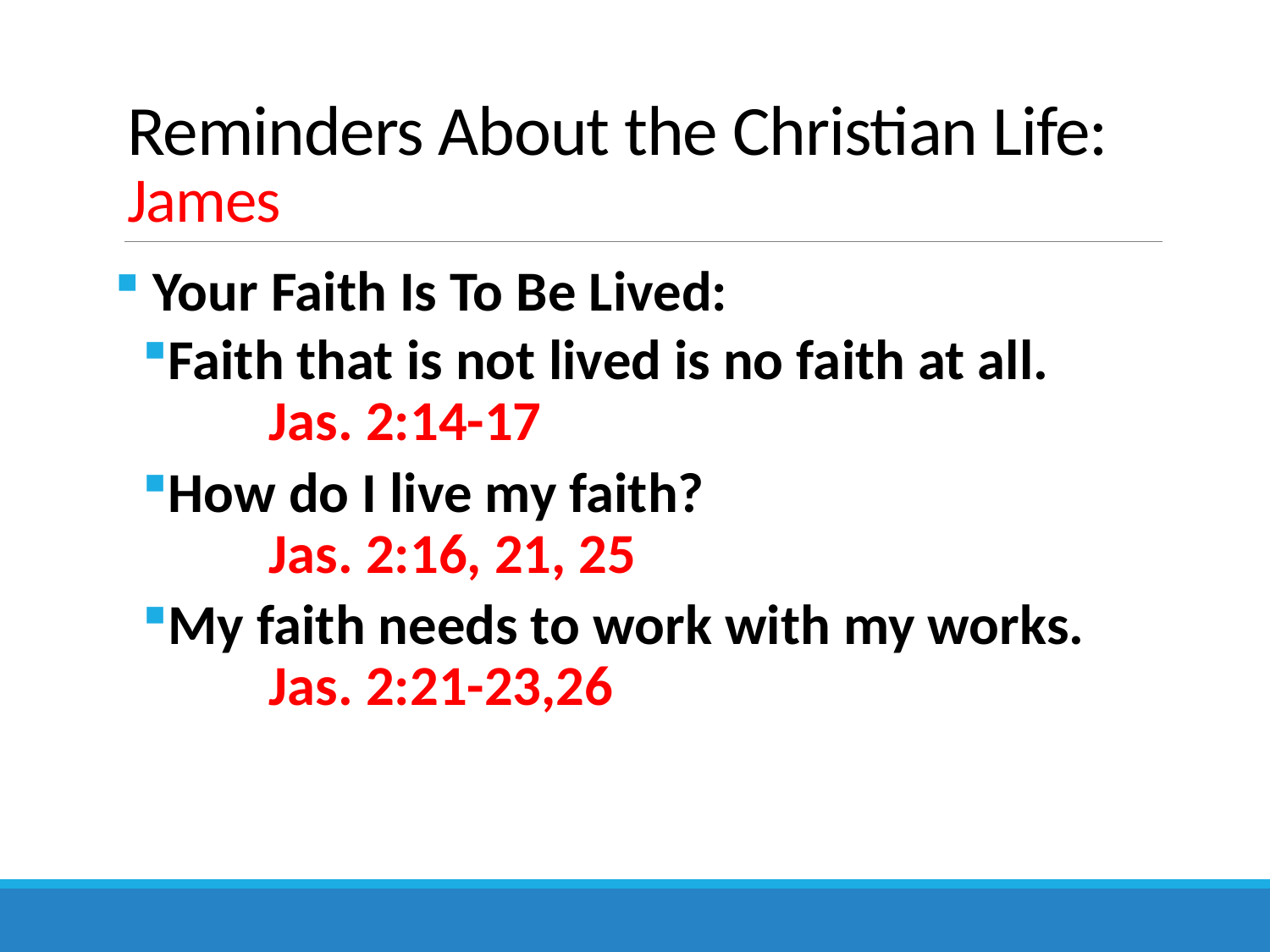

# Reminders About the Christian Life: James
 Your Faith Is To Be Lived:
Faith that is not lived is no faith at all.                 Jas. 2:14-17
How do I live my faith?                                             Jas. 2:16, 21, 25
My faith needs to work with my works.               Jas. 2:21-23,26